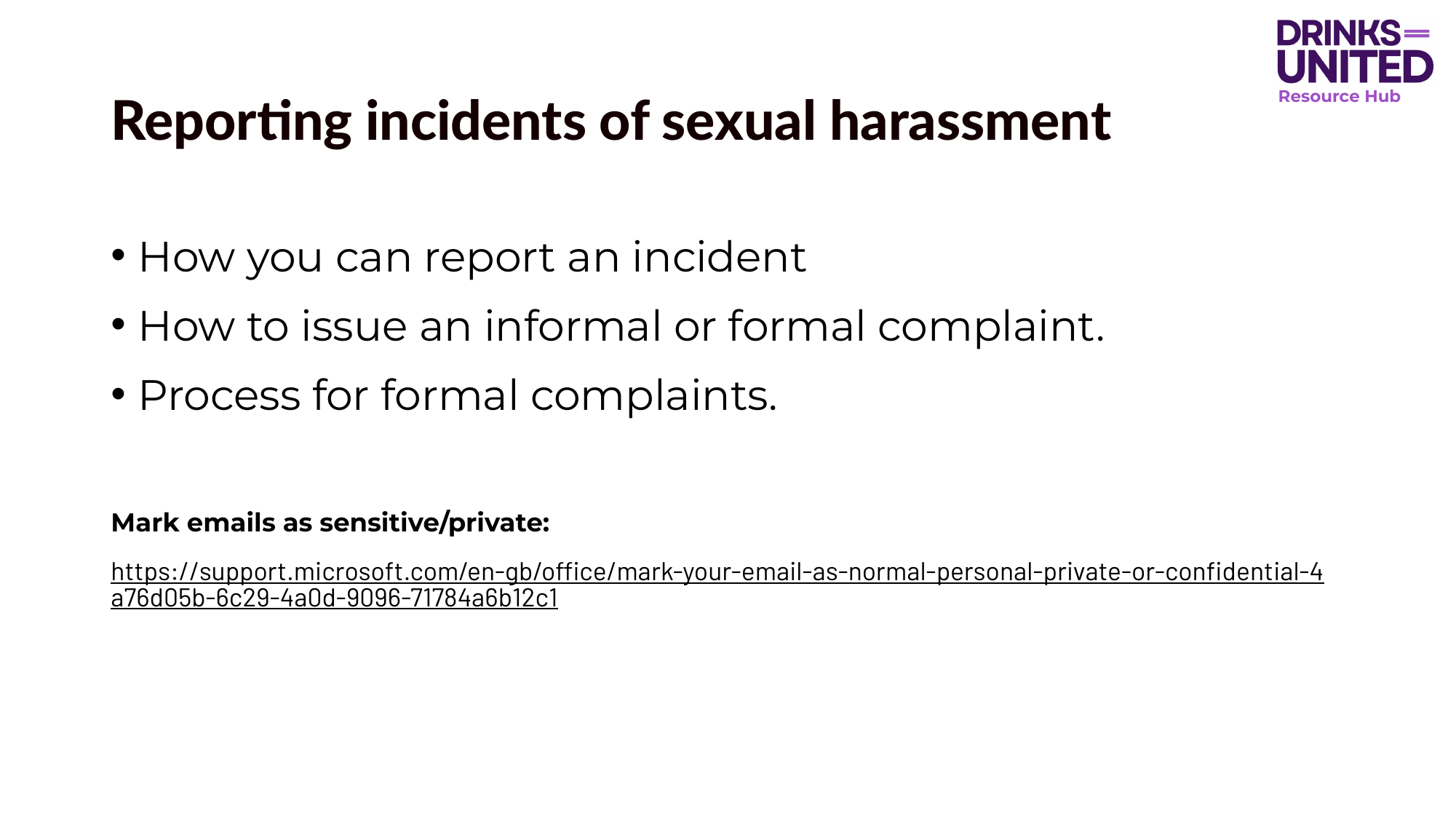

# Reporting incidents of sexual harassment
How you can report an incident
How to issue an informal or formal complaint.
Process for formal complaints.

Mark emails as sensitive/private:
https://support.microsoft.com/en-gb/office/mark-your-email-as-normal-personal-private-or-confidential-4a76d05b-6c29-4a0d-9096-71784a6b12c1